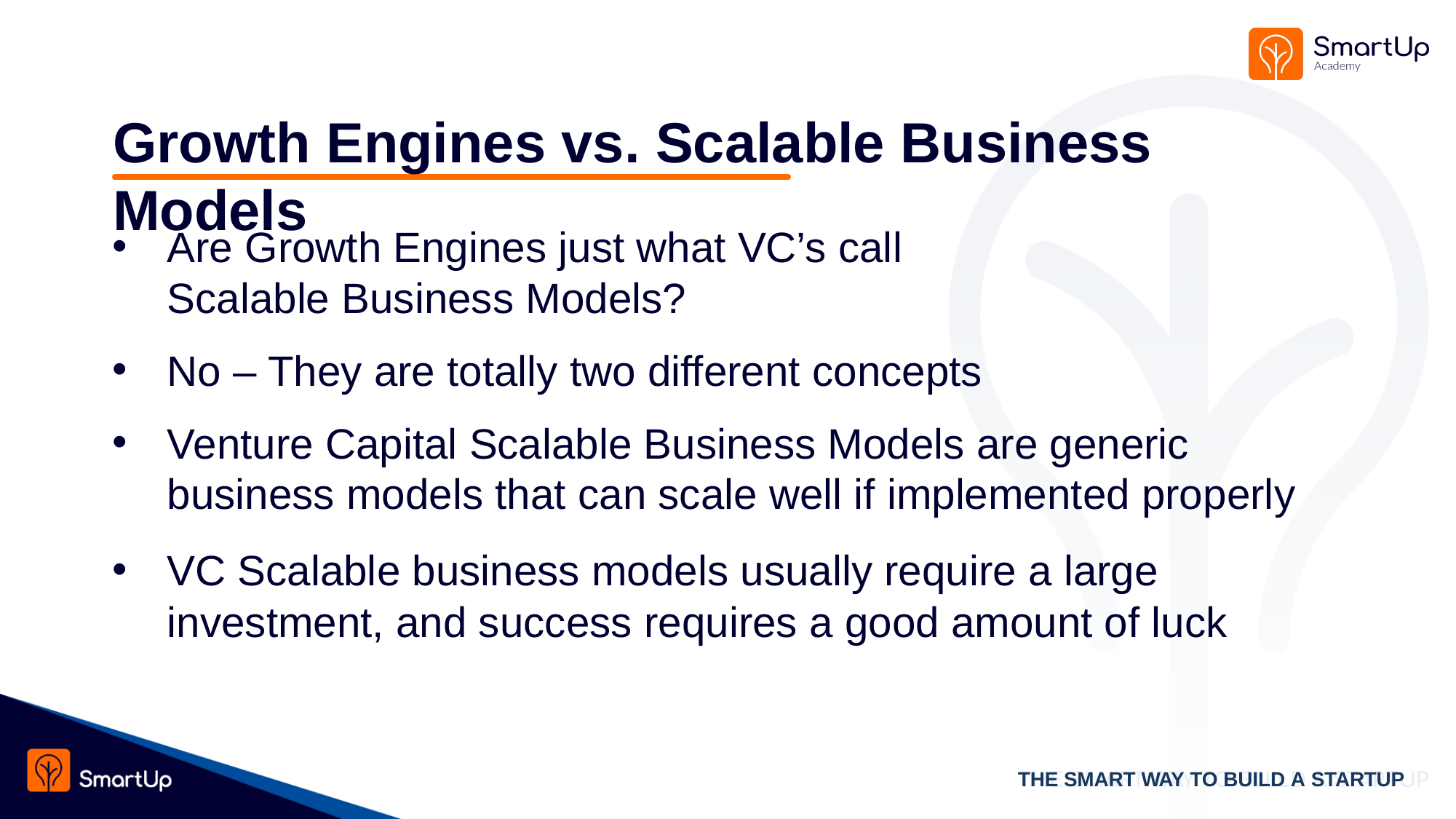

# Growth Engines vs. Scalable Business Models
Are Growth Engines just what VC’s call
Scalable Business Models?
No – They are totally two different concepts

Venture Capital Scalable Business Models are generic business models that can scale well if implemented properly
VC Scalable business models usually require a large investment, and success requires a good amount of luck
THE SMART WAY TO BUILD A STARTUP